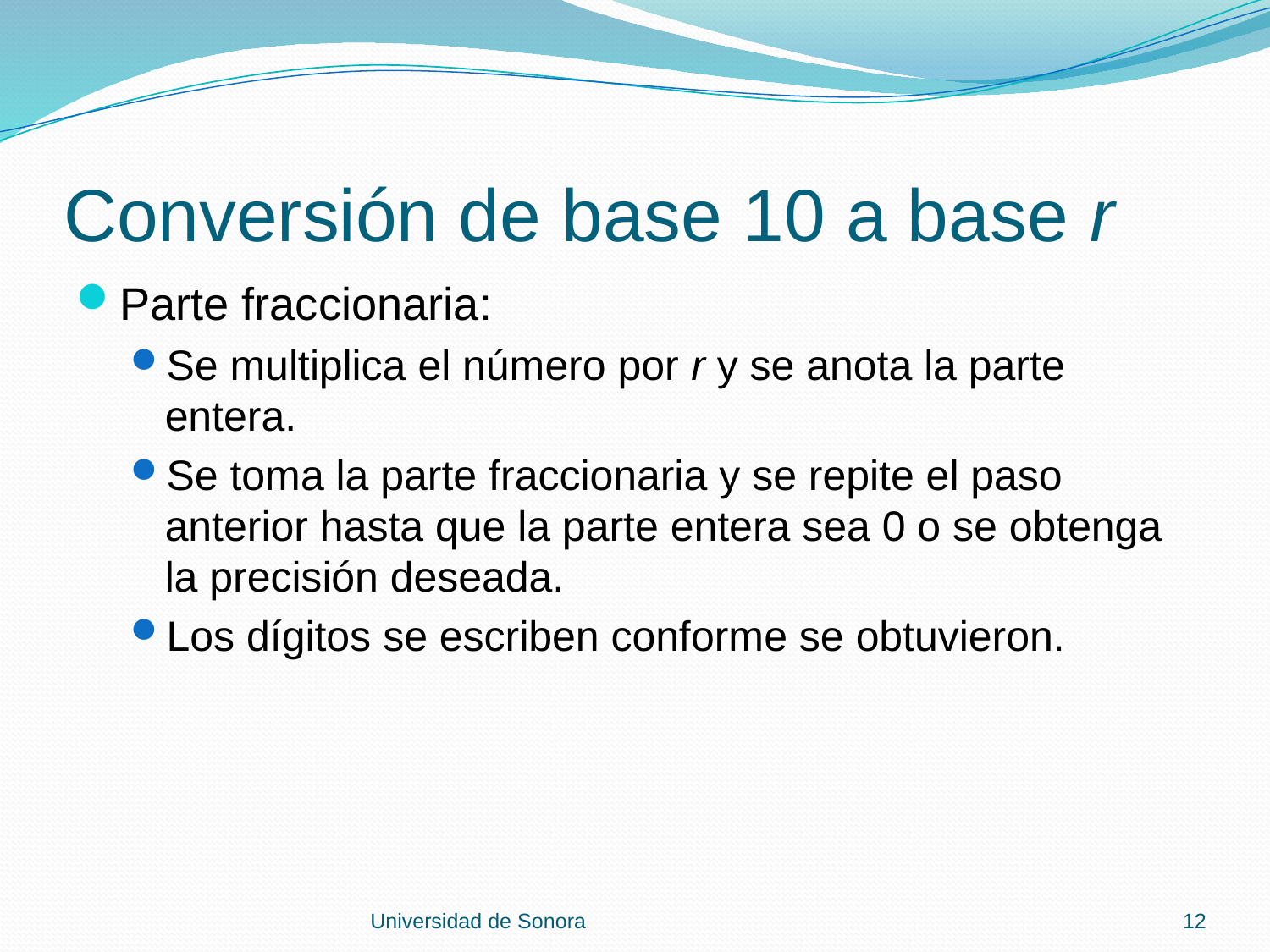

# Conversión de base 10 a base r
Parte fraccionaria:
Se multiplica el número por r y se anota la parte entera.
Se toma la parte fraccionaria y se repite el paso anterior hasta que la parte entera sea 0 o se obtenga la precisión deseada.
Los dígitos se escriben conforme se obtuvieron.

Universidad de Sonora
12